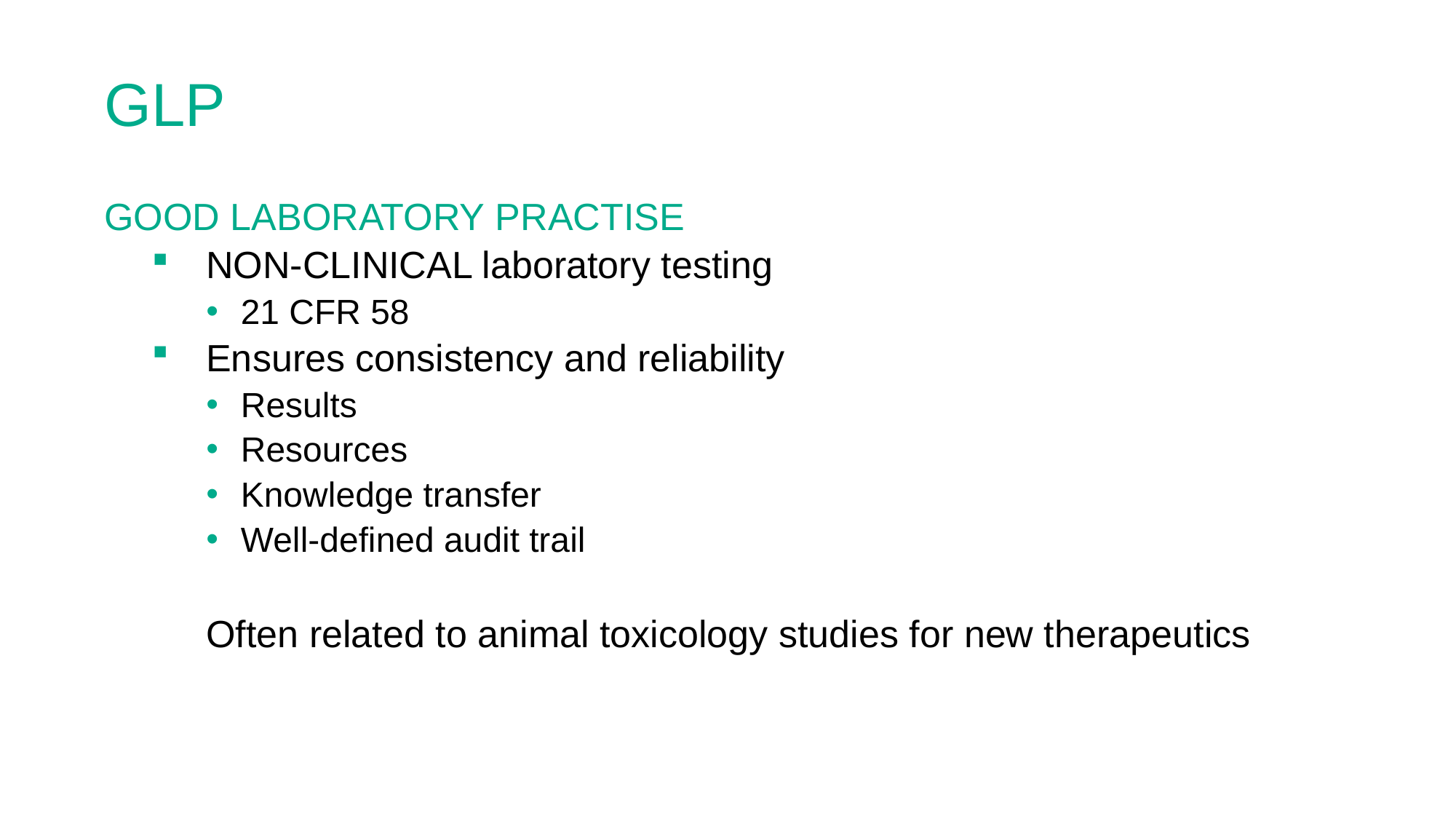

# GLP
GOOD LABORATORY PRACTISE
NON-CLINICAL laboratory testing
21 CFR 58
Ensures consistency and reliability
Results
Resources
Knowledge transfer
Well-defined audit trail

Often related to animal toxicology studies for new therapeutics